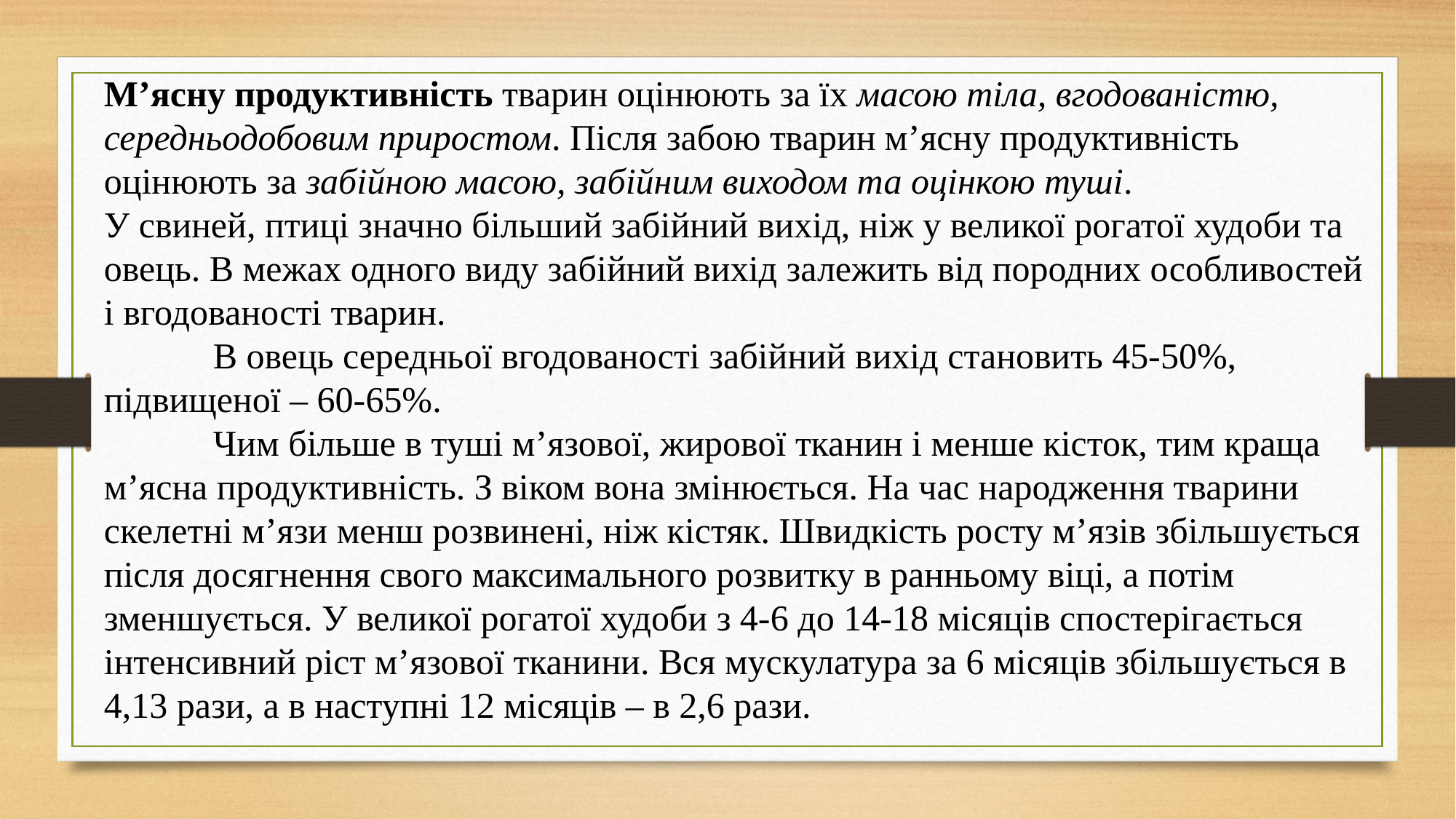

М’ясну продуктивність тварин оцінюють за їх масою тіла, вгодованістю, середньодобовим приростом. Після забою тварин м’ясну продуктивність оцінюють за забійною масою, забійним виходом та оцінкою туші.
У свиней, птиці значно більший забійний вихід, ніж у великої рогатої худоби та овець. В межах одного виду забійний вихід залежить від породних особливостей і вгодованості тварин.
	В овець середньої вгодованості забійний вихід становить 45-50%, підвищеної – 60-65%.
	Чим більше в туші м’язової, жирової тканин і менше кісток, тим краща м’ясна продуктивність. З віком вона змінюється. На час народження тварини скелетні м’язи менш розвинені, ніж кістяк. Швидкість росту м’язів збільшується після досягнення свого максимального розвитку в ранньому віці, а потім зменшується. У великої рогатої худоби з 4-6 до 14-18 місяців спостерігається інтенсивний ріст м’язової тканини. Вся мускулатура за 6 місяців збільшується в 4,13 рази, а в наступні 12 місяців – в 2,6 рази.